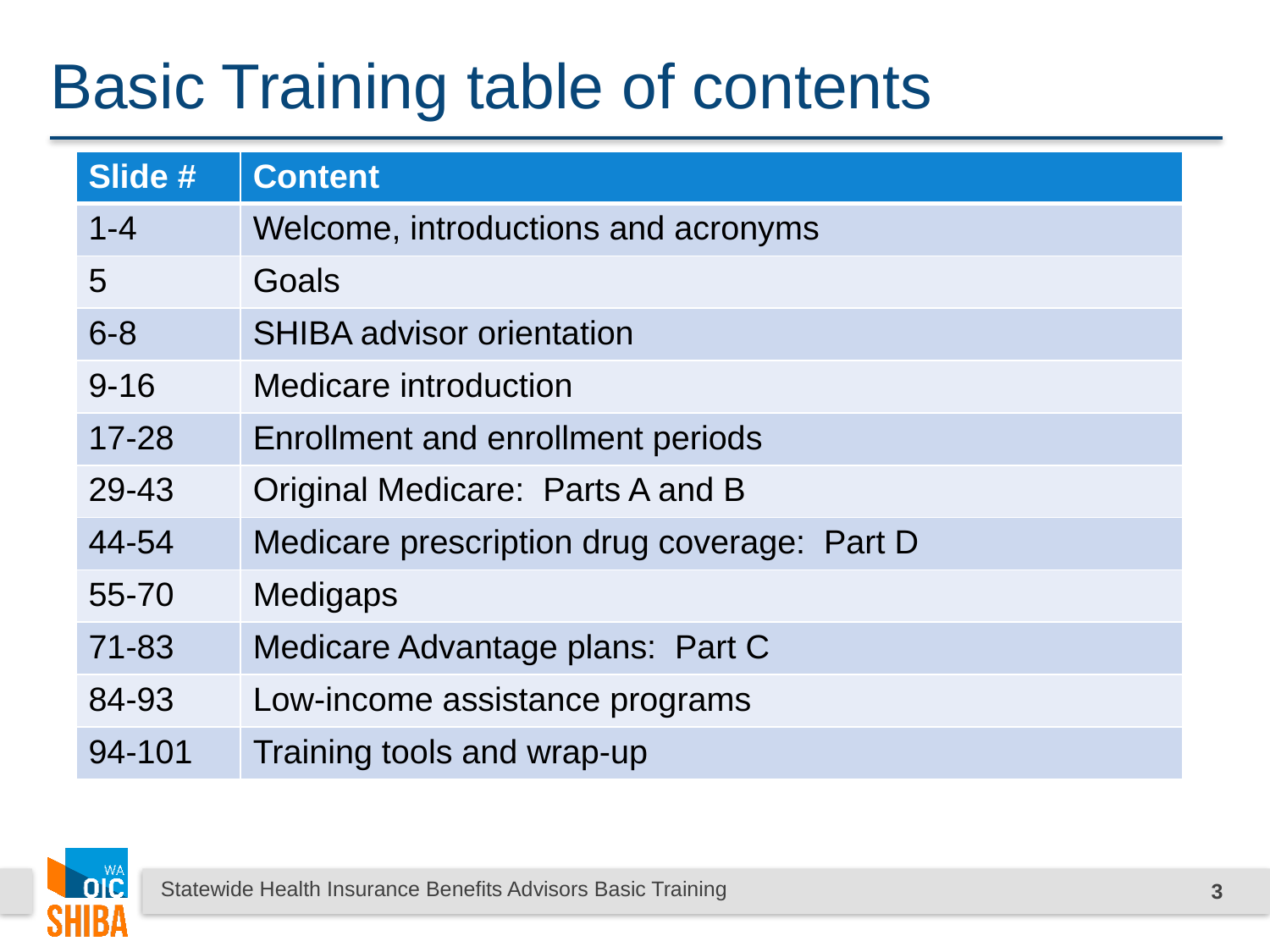

# Basic Training table of contents
| Slide # | Content |
| --- | --- |
| 1-4 | Welcome, introductions and acronyms |
| 5 | Goals |
| 6-8 | SHIBA advisor orientation |
| 9-16 | Medicare introduction |
| 17-28 | Enrollment and enrollment periods |
| 29-43 | Original Medicare: Parts A and B |
| 44-54 | Medicare prescription drug coverage: Part D |
| 55-70 | Medigaps |
| 71-83 | Medicare Advantage plans: Part C |
| 84-93 | Low-income assistance programs |
| 94-101 | Training tools and wrap-up |
Statewide Health Insurance Benefits Advisors Basic Training
3